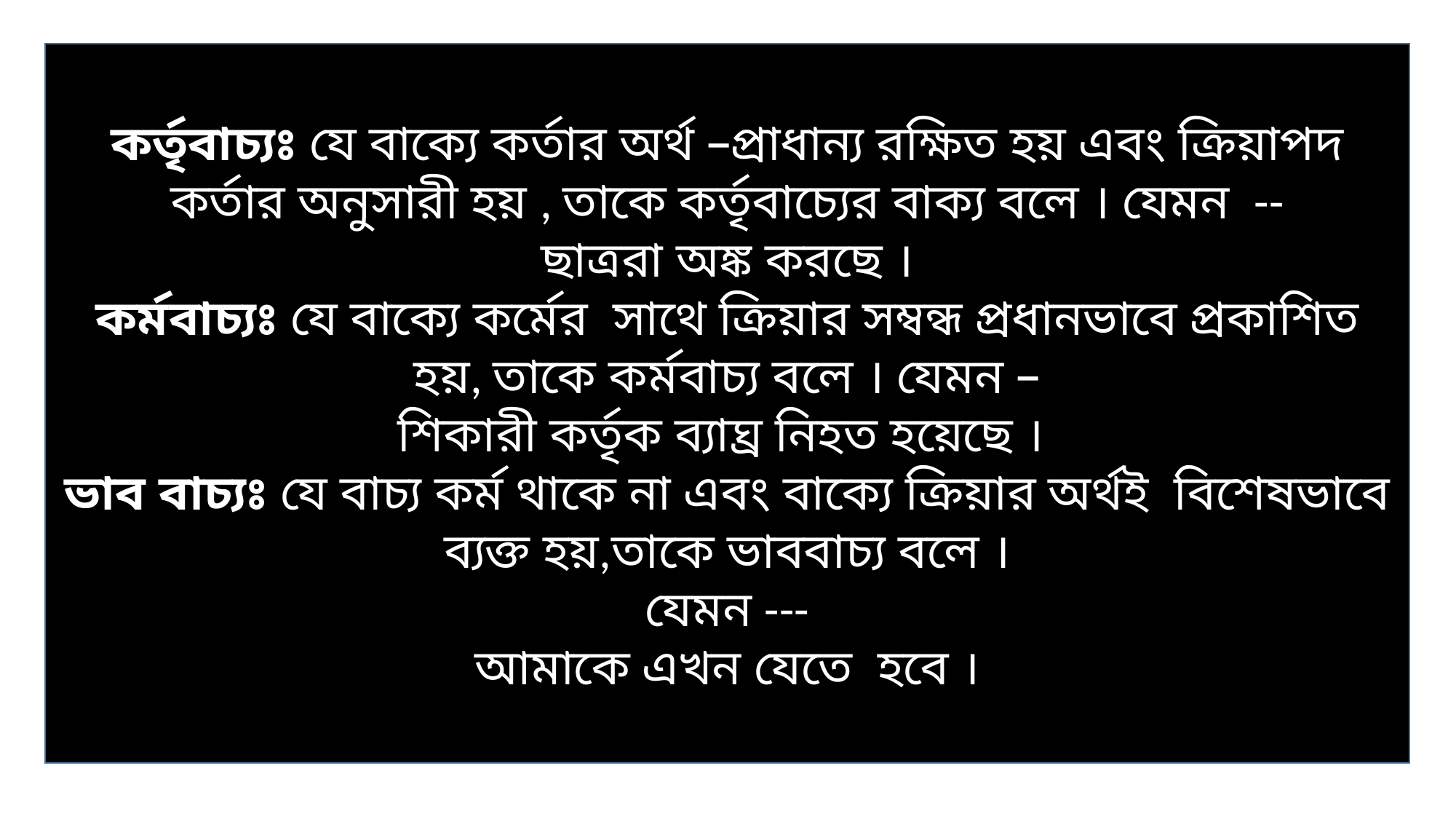

কর্তৃবাচ্যঃ যে বাক্যে কর্তার অর্থ –প্রাধান্য রক্ষিত হয় এবং ক্রিয়াপদ কর্তার অনুসারী হয় , তাকে কর্তৃবাচ্যের বাক্য বলে । যেমন  --
ছাত্ররা অঙ্ক করছে ।
কর্মবাচ্যঃ যে বাক্যে কর্মের  সাথে ক্রিয়ার সম্বন্ধ প্রধানভাবে প্রকাশিত হয়, তাকে কর্মবাচ্য বলে । যেমন –
শিকারী কর্তৃক ব্যাঘ্র নিহত হয়েছে ।
ভাব বাচ্যঃ যে বাচ্য কর্ম থাকে না এবং বাক্যে ক্রিয়ার অর্থই  বিশেষভাবে ব্যক্ত হয়,তাকে ভাববাচ্য বলে ।
যেমন ---
আমাকে এখন যেতে  হবে ।